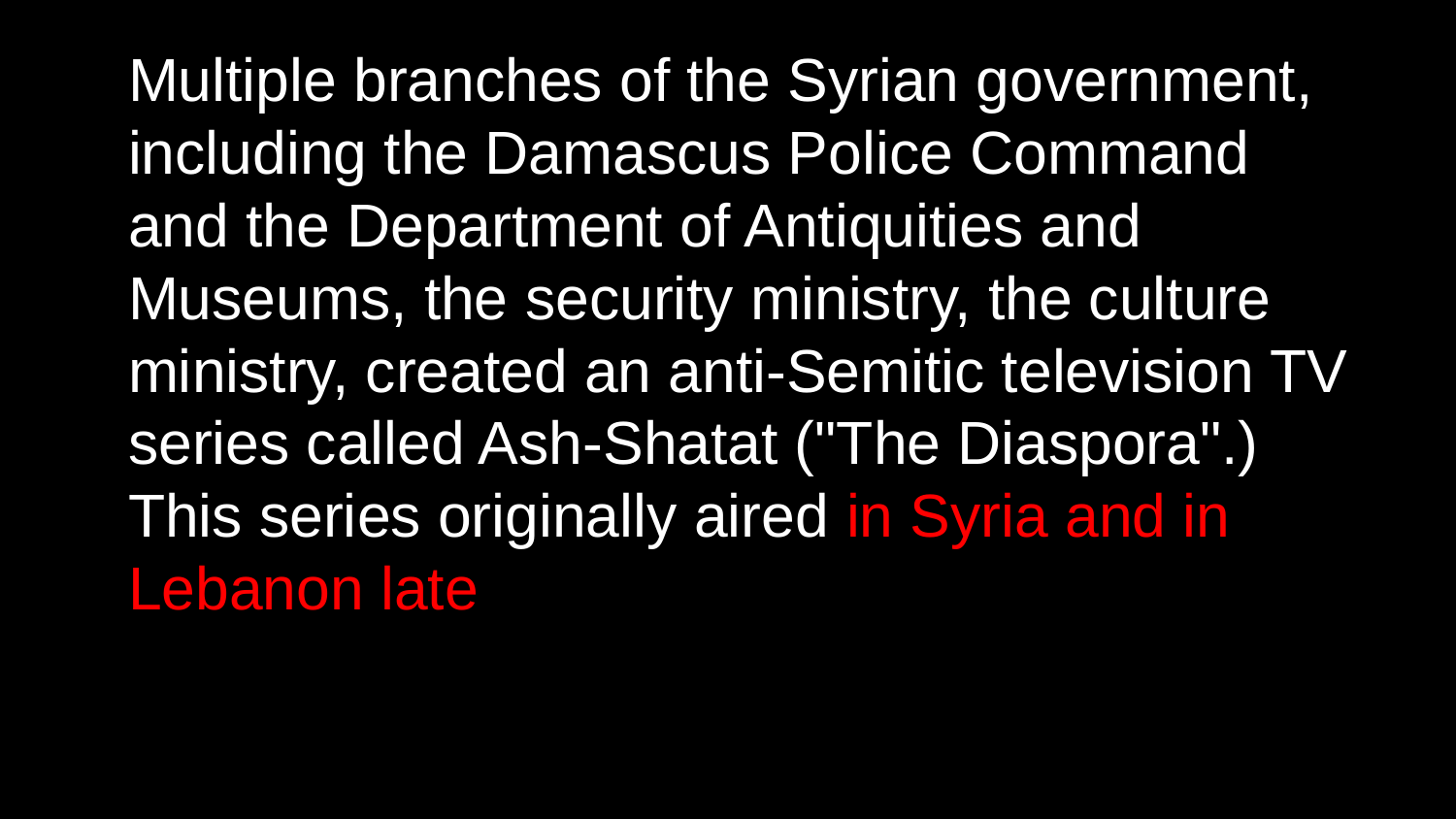

Multiple branches of the Syrian government, including the Damascus Police Command and the Department of Antiquities and Museums, the security ministry, the culture ministry, created an anti-Semitic television TV series called Ash-Shatat ("The Diaspora".) This series originally aired in Syria and in Lebanon late